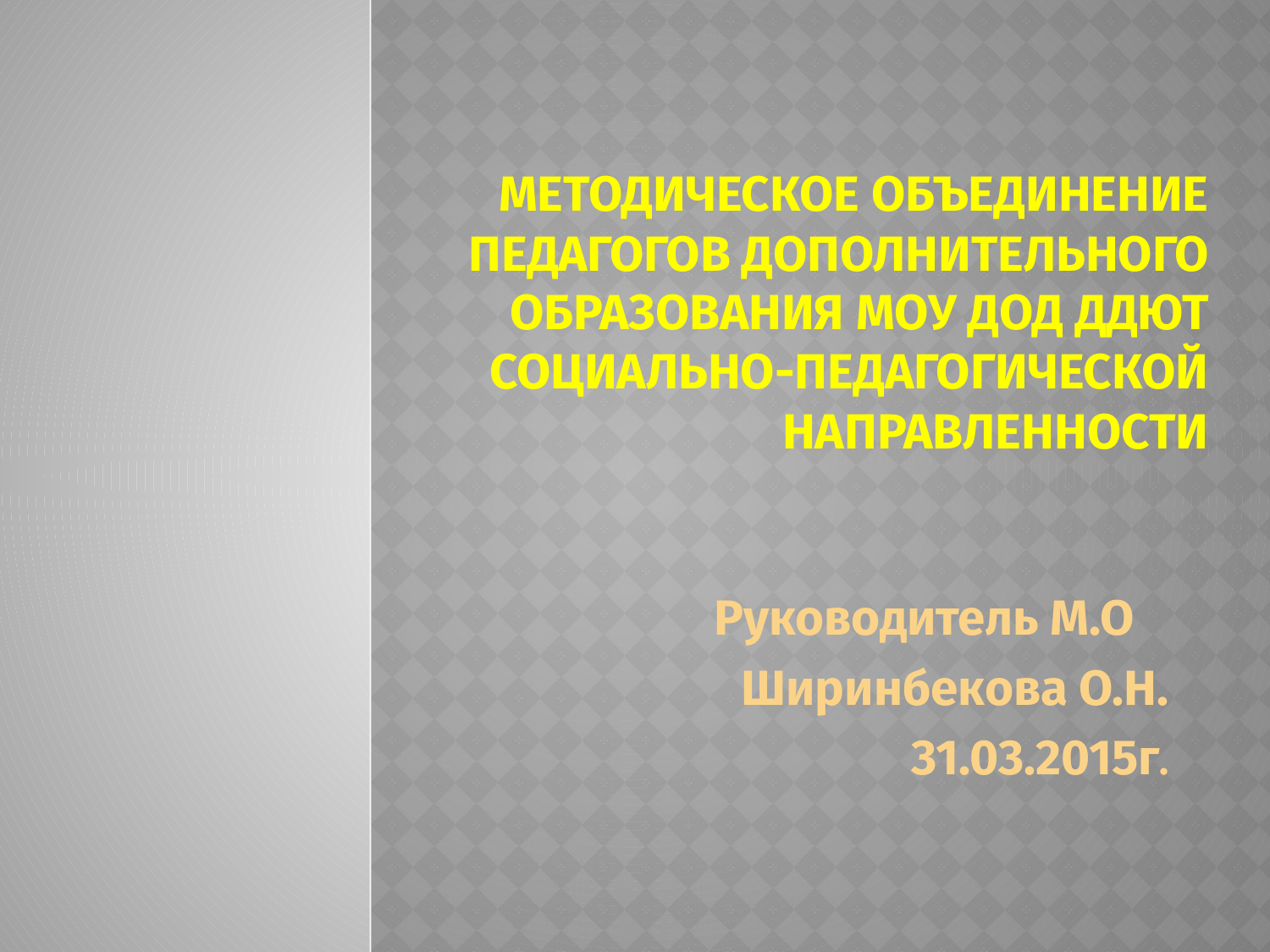

# Методическое объединение педагогов дополнительного образования МОУ ДОД ДДЮТ социально-педагогической направленности
Руководитель М.О
Ширинбекова О.Н.
31.03.2015г.